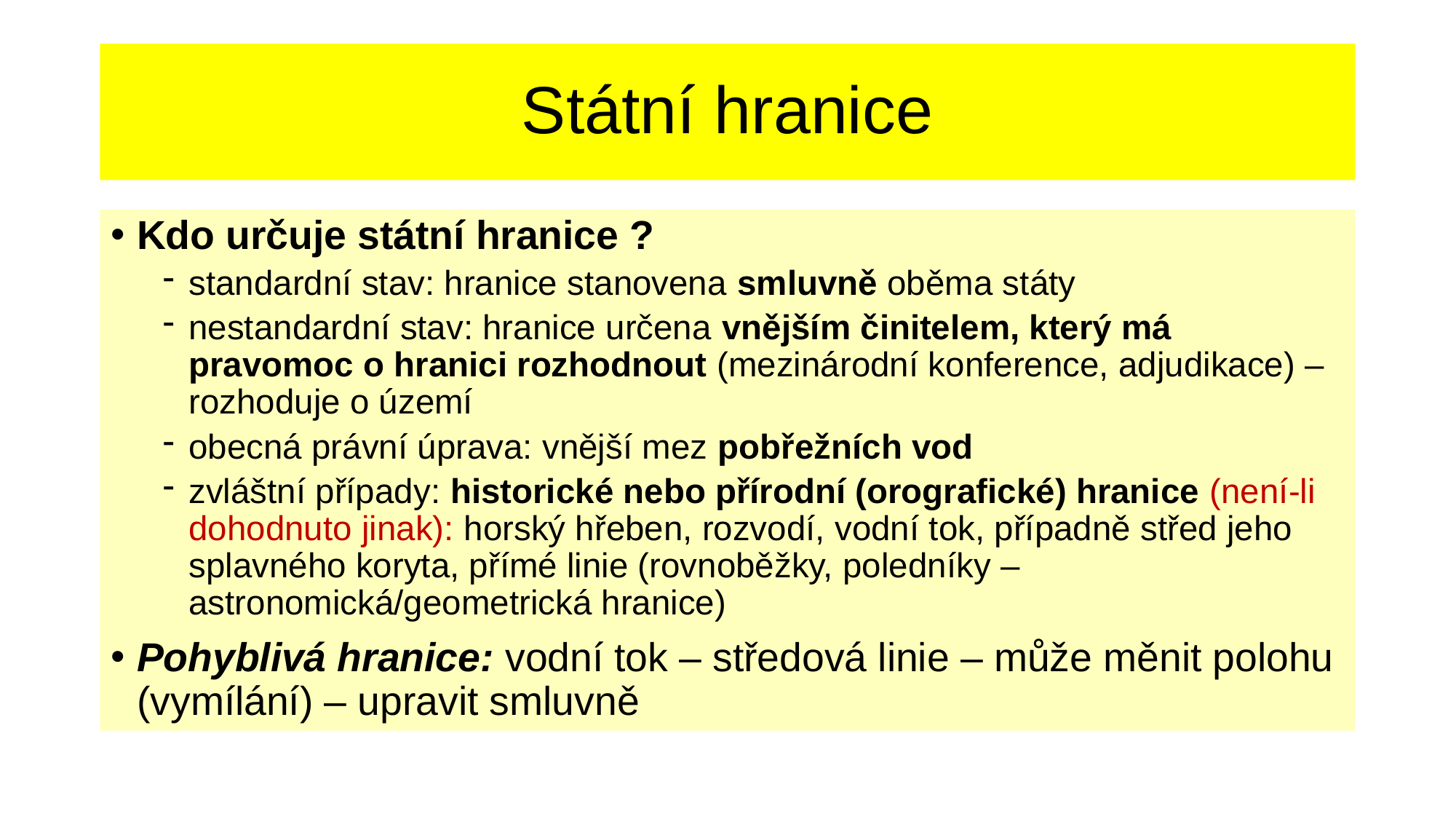

# Státní hranice
Kdo určuje státní hranice ?
standardní stav: hranice stanovena smluvně oběma státy
nestandardní stav: hranice určena vnějším činitelem, který má pravomoc o hranici rozhodnout (mezinárodní konference, adjudikace) – rozhoduje o území
obecná právní úprava: vnější mez pobřežních vod
zvláštní případy: historické nebo přírodní (orografické) hranice (není-li dohodnuto jinak): horský hřeben, rozvodí, vodní tok, případně střed jeho splavného koryta, přímé linie (rovnoběžky, poledníky – astronomická/geometrická hranice)
Pohyblivá hranice: vodní tok – středová linie – může měnit polohu (vymílání) – upravit smluvně